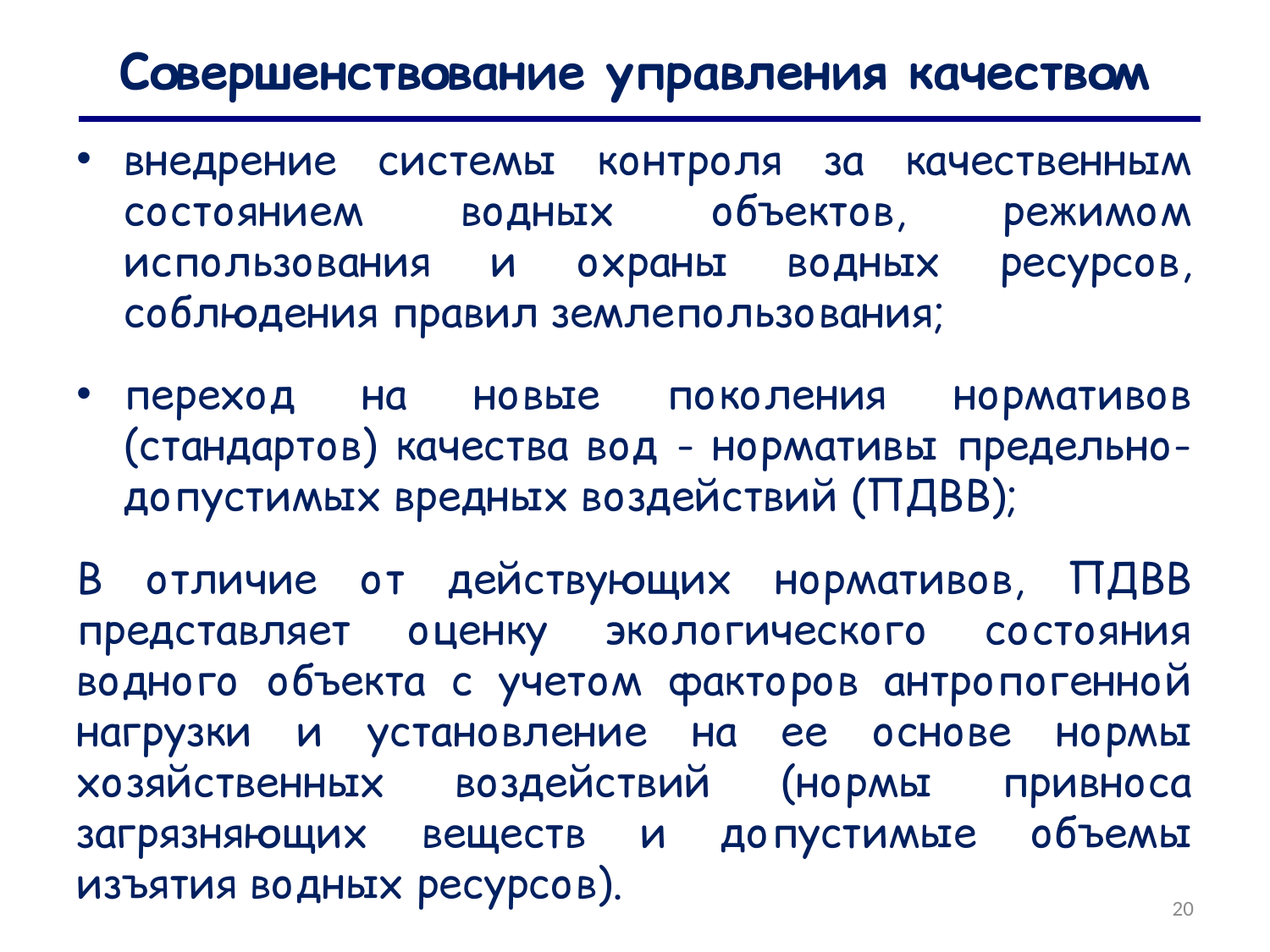

# Совершенствование управления качеством

внедрение системы контроля за качественным состоянием водных объектов, режимом использования и охраны водных ресурсов, соблюдения правил землепользования;
переход на новые поколения нормативов (стандартов) качества вод - нормативы предельно-допустимых вредных воздействий (ПДВВ);
В отличие от действующих нормативов, ПДВВ представляет оценку экологического состояния водного объекта с учетом факторов антропогенной нагрузки и установление на ее основе нормы хозяйственных воздействий (нормы привноса загрязняющих веществ и допустимые объемы изъятия водных ресурсов).
20